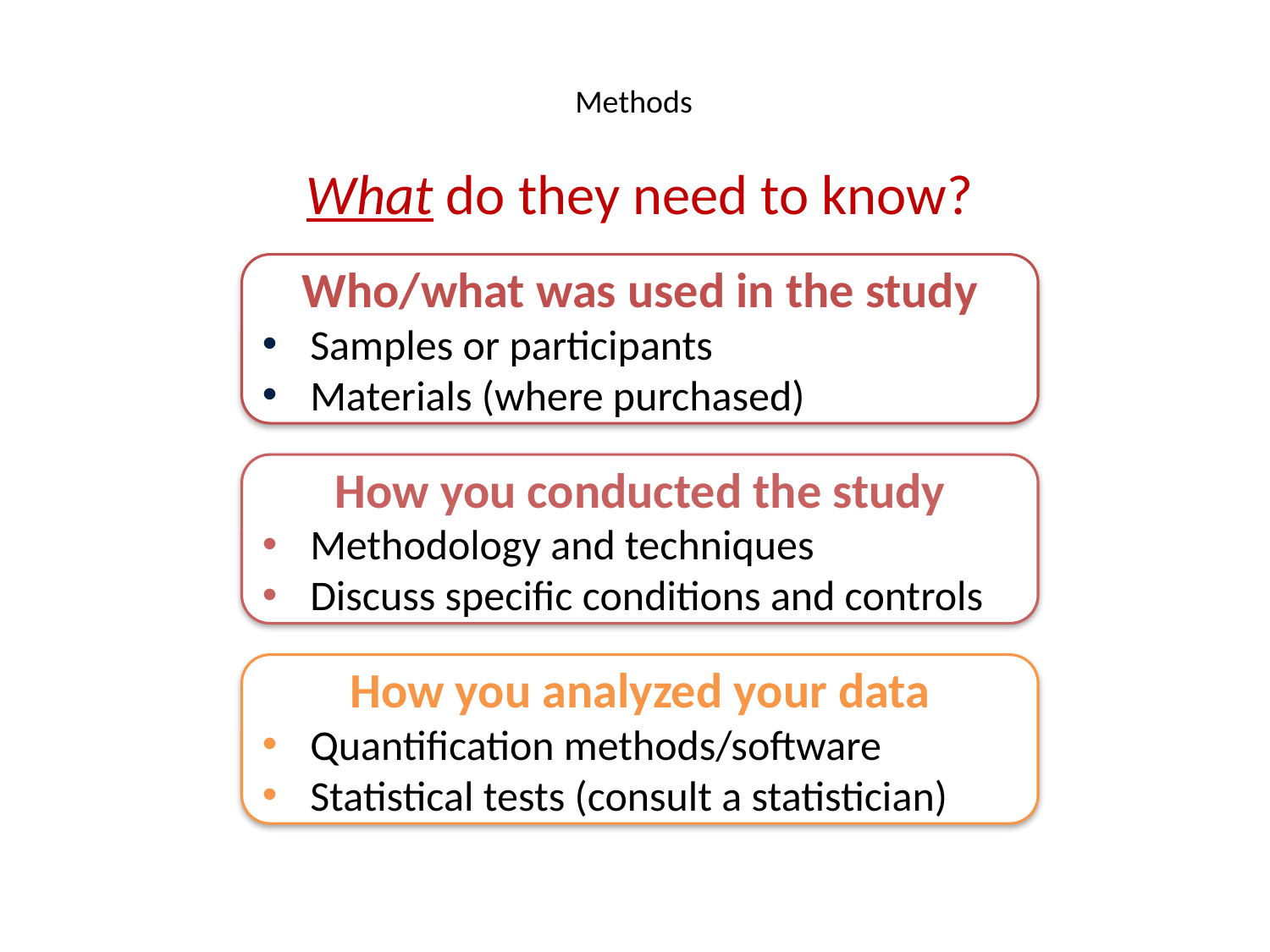

# Methods
What do they need to know?
Who/what was used in the study
Samples or participants
Materials (where purchased)
How you conducted the study
Methodology and techniques
Discuss specific conditions and controls
How you analyzed your data
Quantification methods/software
Statistical tests (consult a statistician)